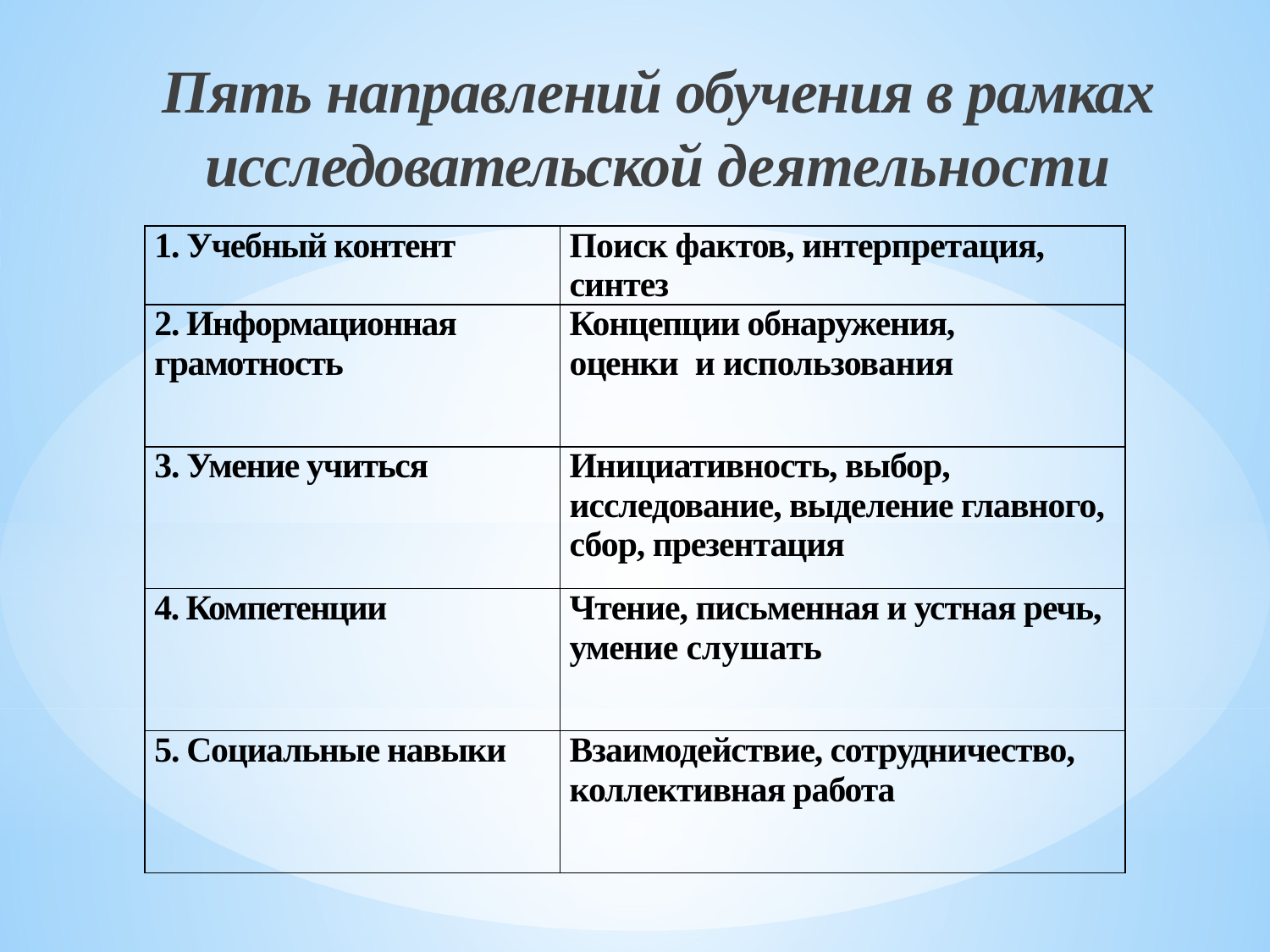

Пять направлений обучения в рамках исследовательской деятельности

#
| 1. Учебный контент | Поиск фактов, интерпретация, синтез |
| --- | --- |
| 2. Информационная грамотность | Концепции обнаружения, оценки и использования |
| 3. Умение учиться | Инициативность, выбор, исследование, выделение главного, сбор, презентация |
| 4. Компетенции | Чтение, письменная и устная речь, умение слушать |
| 5. Социальные навыки | Взаимодействие, сотрудничество, коллективная работа |